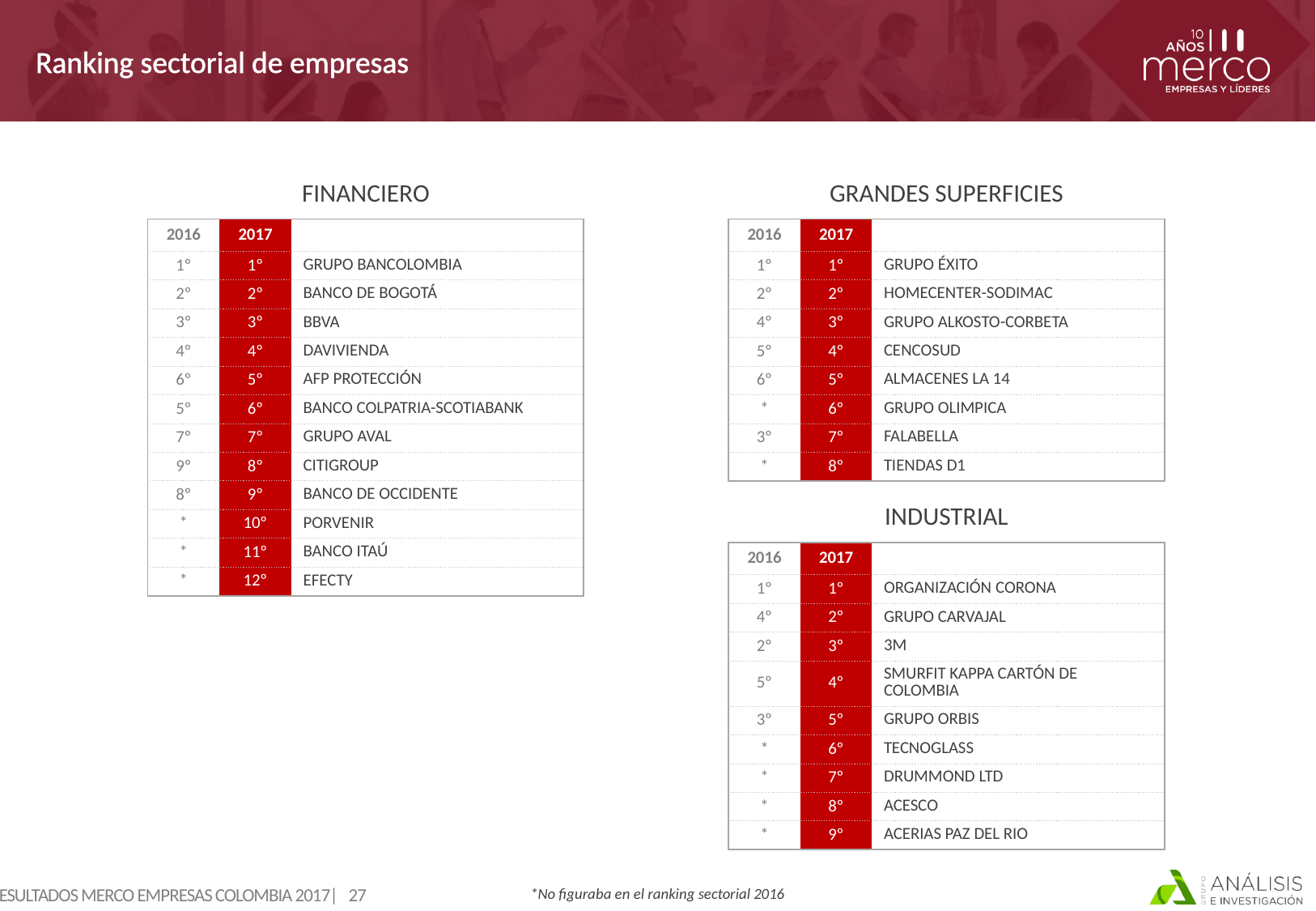

# Ranking sectorial de empresas
| FINANCIERO |  |  |
| --- | --- | --- |
| 2016 | 2017 |  |
| 1º | 1º | GRUPO BANCOLOMBIA |
| 2º | 2º | BANCO DE BOGOTÁ |
| 3º | 3º | BBVA |
| 4º | 4º | DAVIVIENDA |
| 6º | 5º | AFP PROTECCIÓN |
| 5º | 6º | BANCO COLPATRIA-SCOTIABANK |
| 7º | 7º | GRUPO AVAL |
| 9º | 8º | CITIGROUP |
| 8º | 9º | BANCO DE OCCIDENTE |
| \* | 10º | PORVENIR |
| \* | 11º | BANCO ITAÚ |
| \* | 12º | EFECTY |
| GRANDES SUPERFICIES |  |  |
| --- | --- | --- |
| 2016 | 2017 |  |
| 1º | 1º | GRUPO ÉXITO |
| 2º | 2º | HOMECENTER-SODIMAC |
| 4º | 3º | GRUPO ALKOSTO-CORBETA |
| 5º | 4º | CENCOSUD |
| 6º | 5º | ALMACENES LA 14 |
| \* | 6º | GRUPO OLIMPICA |
| 3º | 7º | FALABELLA |
| \* | 8º | TIENDAS D1 |
| INDUSTRIAL |  |  |
| --- | --- | --- |
| 2016 | 2017 |  |
| 1º | 1º | ORGANIZACIÓN CORONA |
| 4º | 2º | GRUPO CARVAJAL |
| 2º | 3º | 3M |
| 5º | 4º | SMURFIT KAPPA CARTÓN DE COLOMBIA |
| 3º | 5º | GRUPO ORBIS |
| \* | 6º | TECNOGLASS |
| \* | 7º | DRUMMOND LTD |
| \* | 8º | ACESCO |
| \* | 9º | ACERIAS PAZ DEL RIO |
*No figuraba en el ranking sectorial 2016